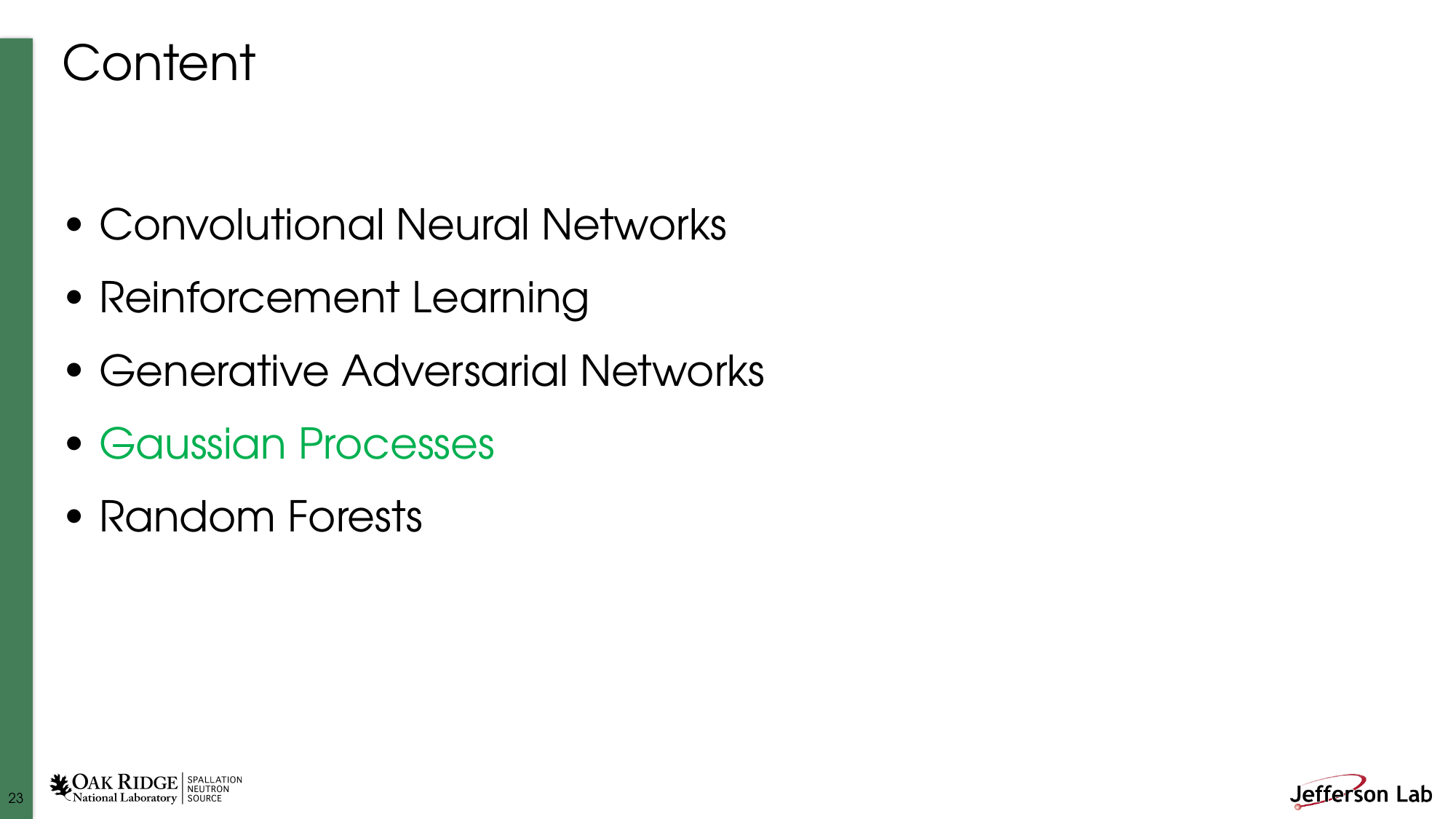

# Content
Convolutional Neural Networks
Reinforcement Learning
Generative Adversarial Networks
Gaussian Processes
Random Forests